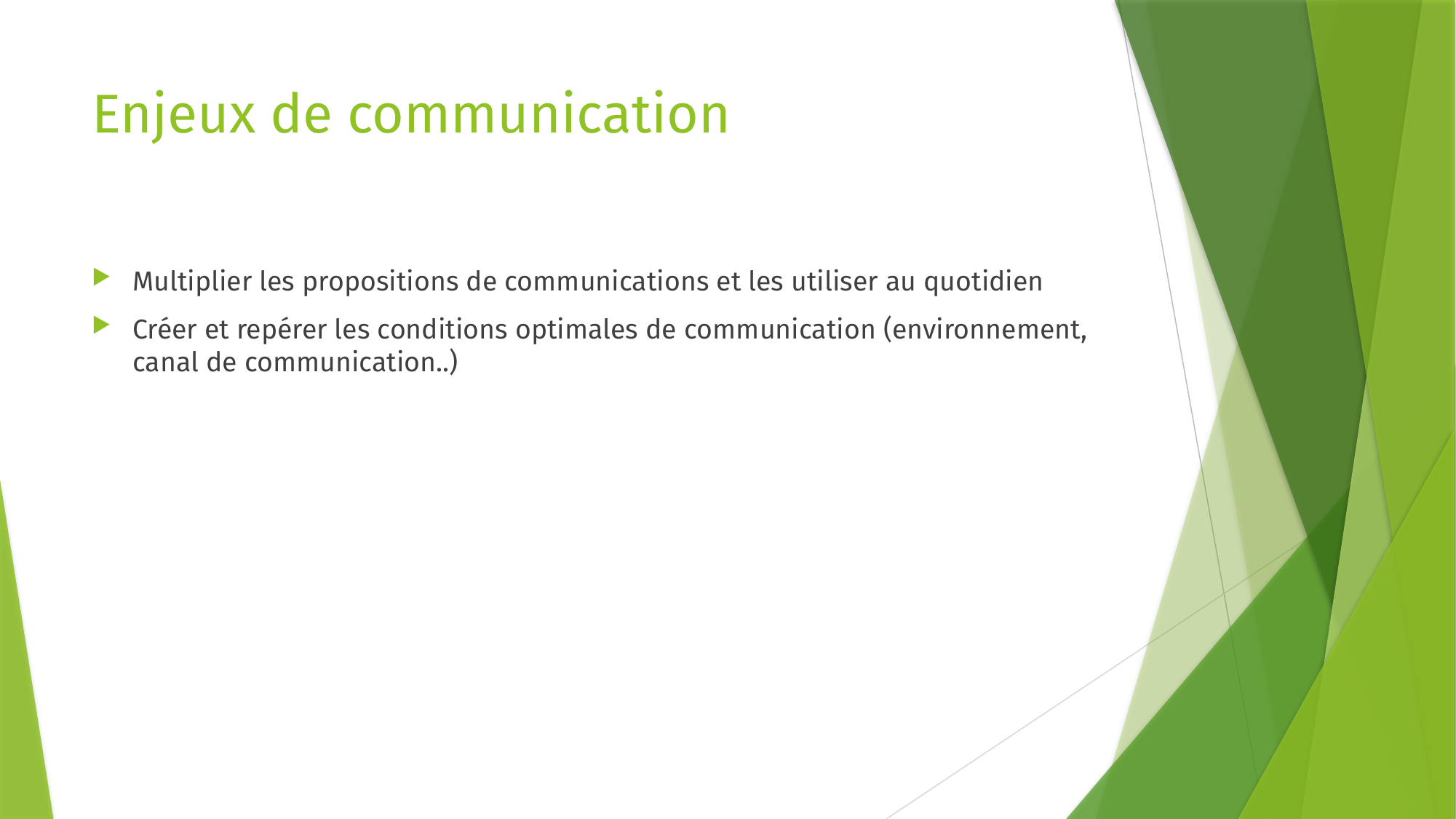

# Enjeux de communication
Multiplier les propositions de communications et les utiliser au quotidien
Créer et repérer les conditions optimales de communication (environnement, canal de communication..)